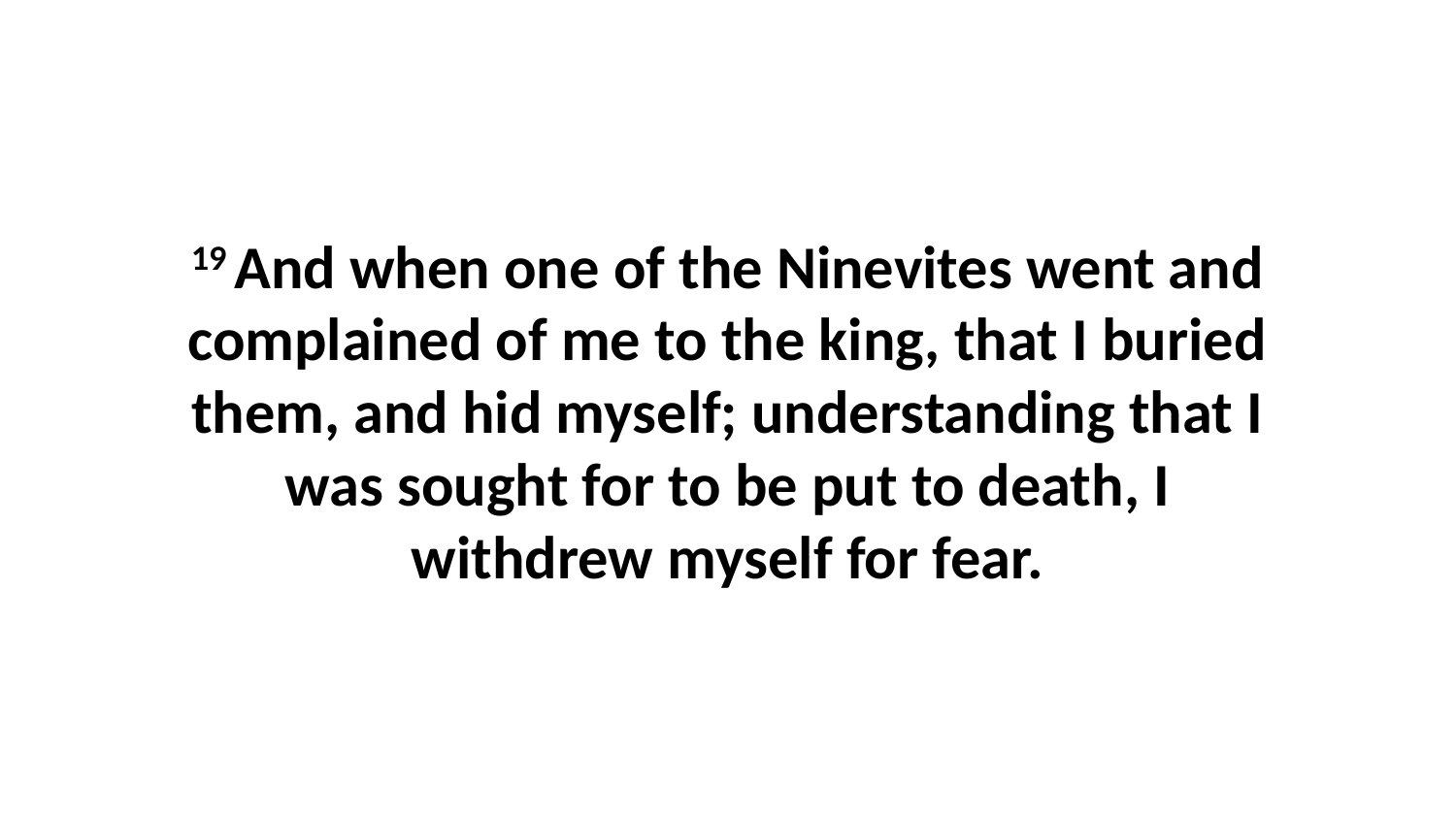

19 And when one of the Ninevites went and complained of me to the king, that I buried them, and hid myself; understanding that I was sought for to be put to death, I withdrew myself for fear.